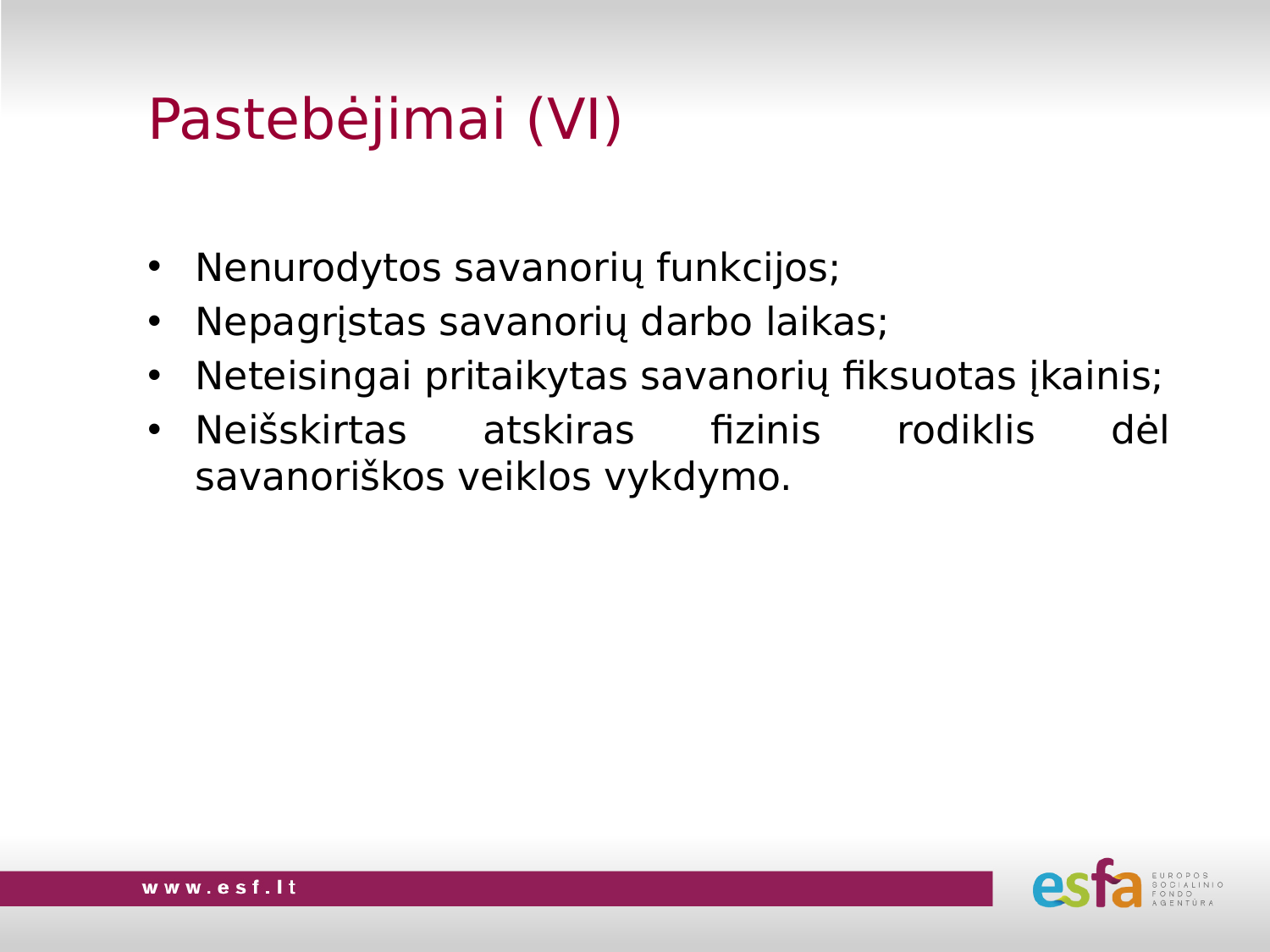

# Pastebėjimai (VI)

Nenurodytos savanorių funkcijos;
Nepagrįstas savanorių darbo laikas;
Neteisingai pritaikytas savanorių fiksuotas įkainis;
Neišskirtas atskiras fizinis rodiklis dėl savanoriškos veiklos vykdymo.